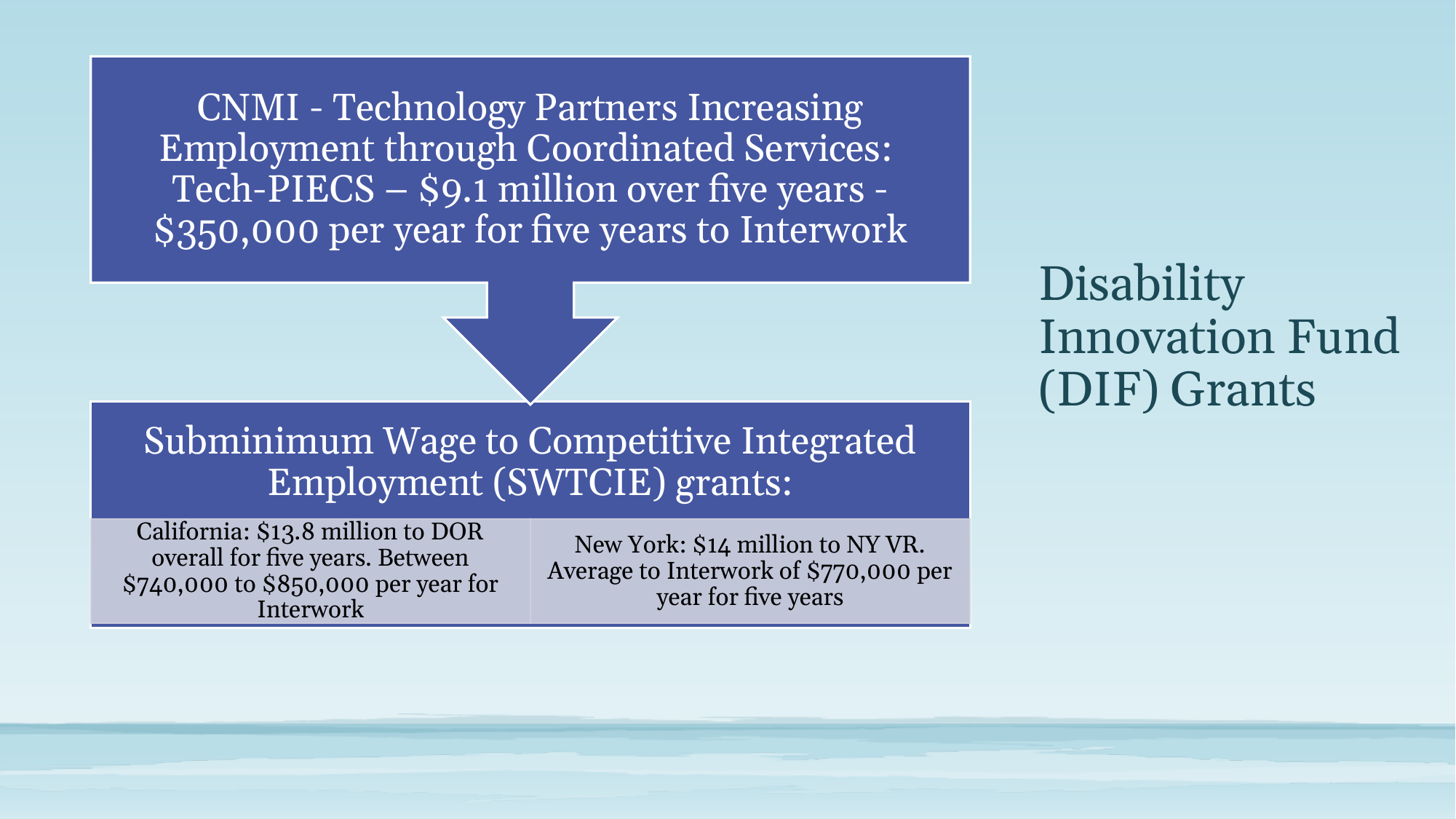

Subminimum Wage to Competitive Integrated Employment (SWTCIE) grants:
California: $13.8 million to DOR overall for five years. Between $740,000 to $850,000 per year for Interwork
New York: $14 million to NY VR. Average to Interwork of $770,000 per year for five years
CNMI - Technology Partners Increasing Employment through Coordinated Services:  Tech-PIECS – $9.1 million over five years - $350,000 per year for five years to Interwork
# Disability Innovation Fund (DIF) Grants